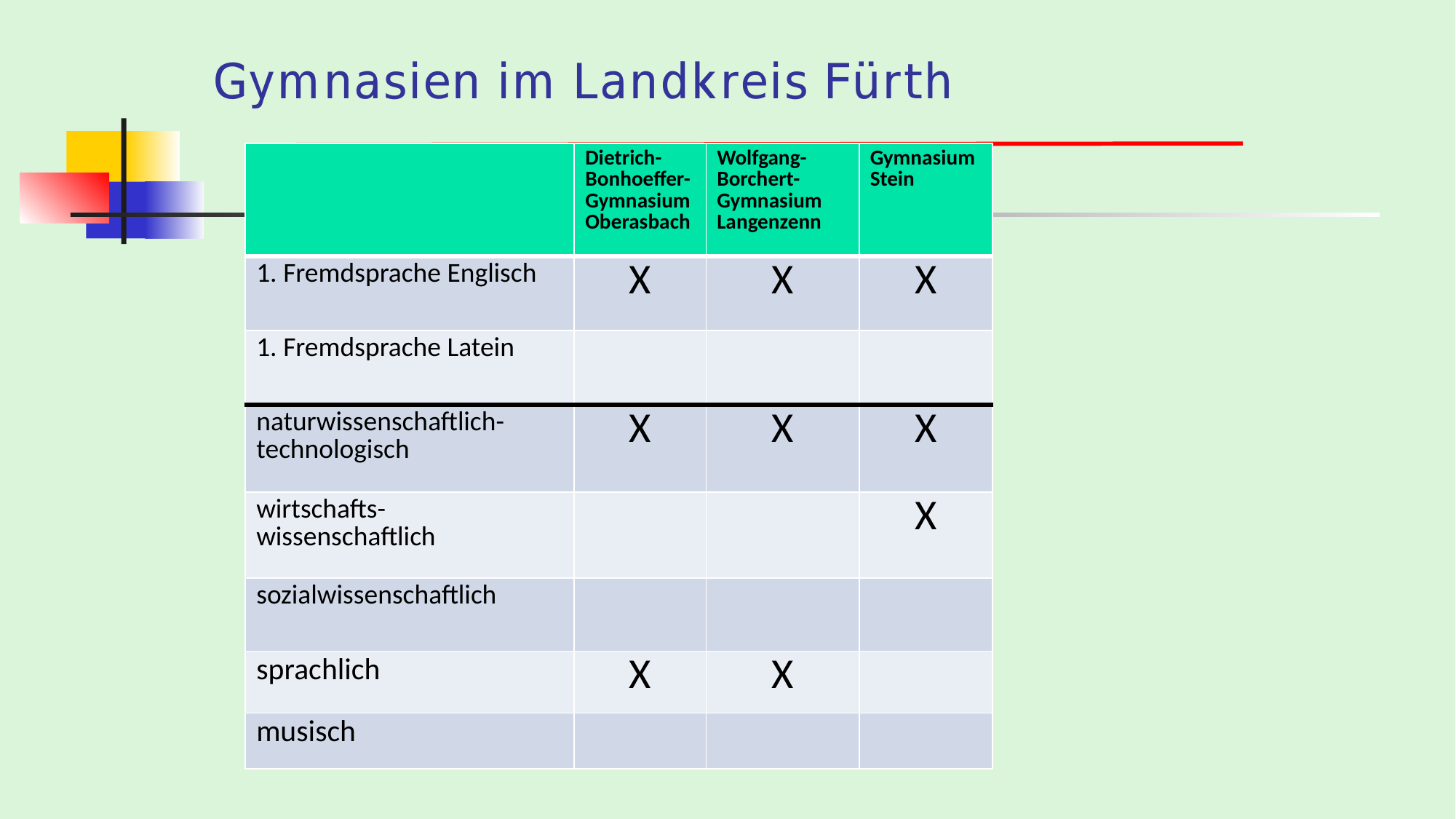

# Gymnasien im Landkreis Fürth
|  | Dietrich-Bonhoeffer-Gymnasium Oberasbach | Wolfgang-Borchert-Gymnasium Langenzenn | GymnasiumStein |
| --- | --- | --- | --- |
| 1. Fremdsprache Englisch | X | X | X |
| 1. Fremdsprache Latein |  |  |  |
| naturwissenschaftlich-technologisch | X | X | X |
| wirtschafts- wissenschaftlich |  |  | X |
| sozialwissenschaftlich |  |  |  |
| sprachlich | X | X |  |
| musisch |  |  |  |